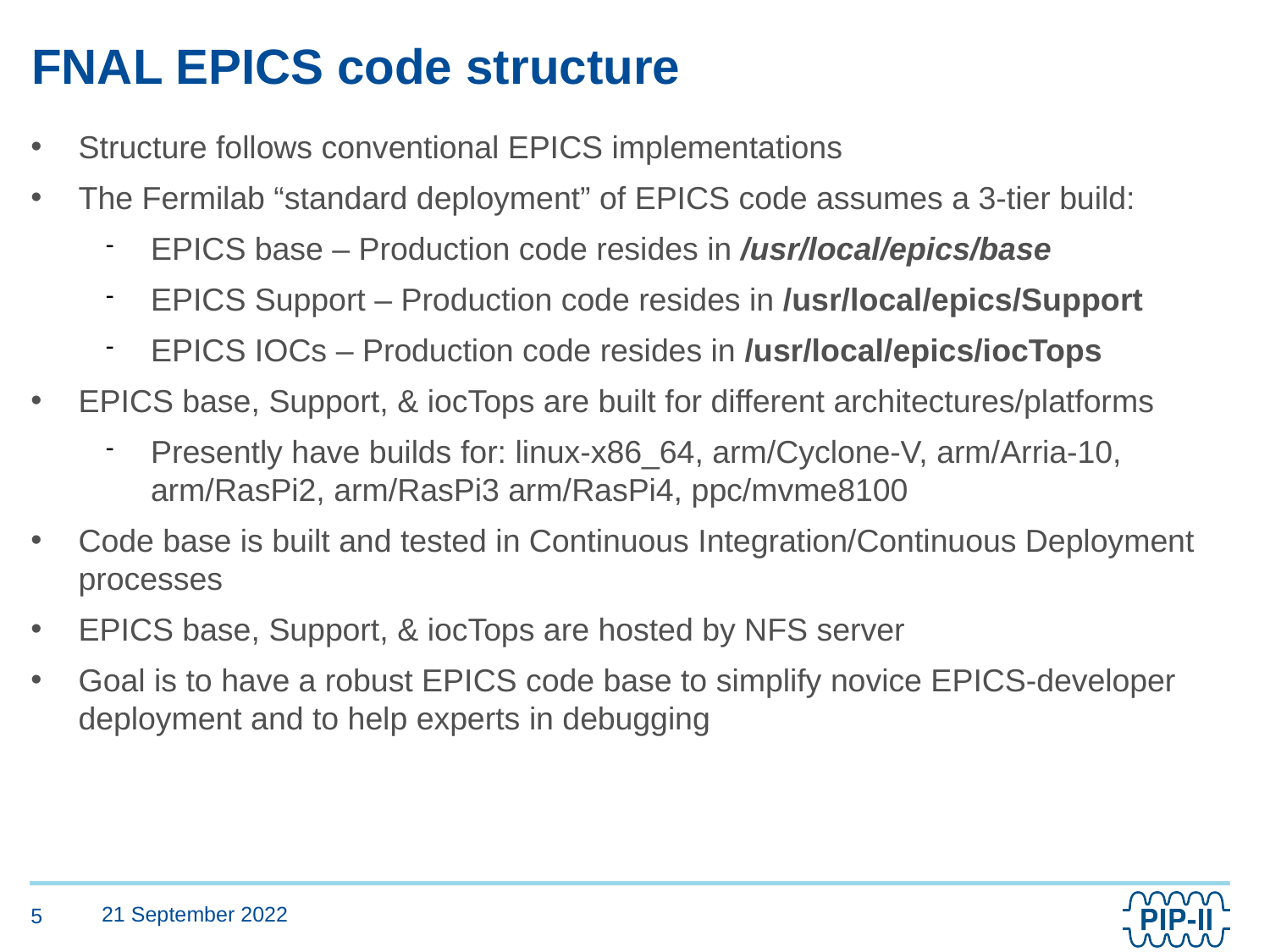

FNAL EPICS code structure
Structure follows conventional EPICS implementations
The Fermilab “standard deployment” of EPICS code assumes a 3-tier build:
EPICS base – Production code resides in /usr/local/epics/base
EPICS Support – Production code resides in /usr/local/epics/Support
EPICS IOCs – Production code resides in /usr/local/epics/iocTops
EPICS base, Support, & iocTops are built for different architectures/platforms
Presently have builds for: linux-x86_64, arm/Cyclone-V, arm/Arria-10, arm/RasPi2, arm/RasPi3 arm/RasPi4, ppc/mvme8100
Code base is built and tested in Continuous Integration/Continuous Deployment processes
EPICS base, Support, & iocTops are hosted by NFS server
Goal is to have a robust EPICS code base to simplify novice EPICS-developer deployment and to help experts in debugging
21 September 2022
5